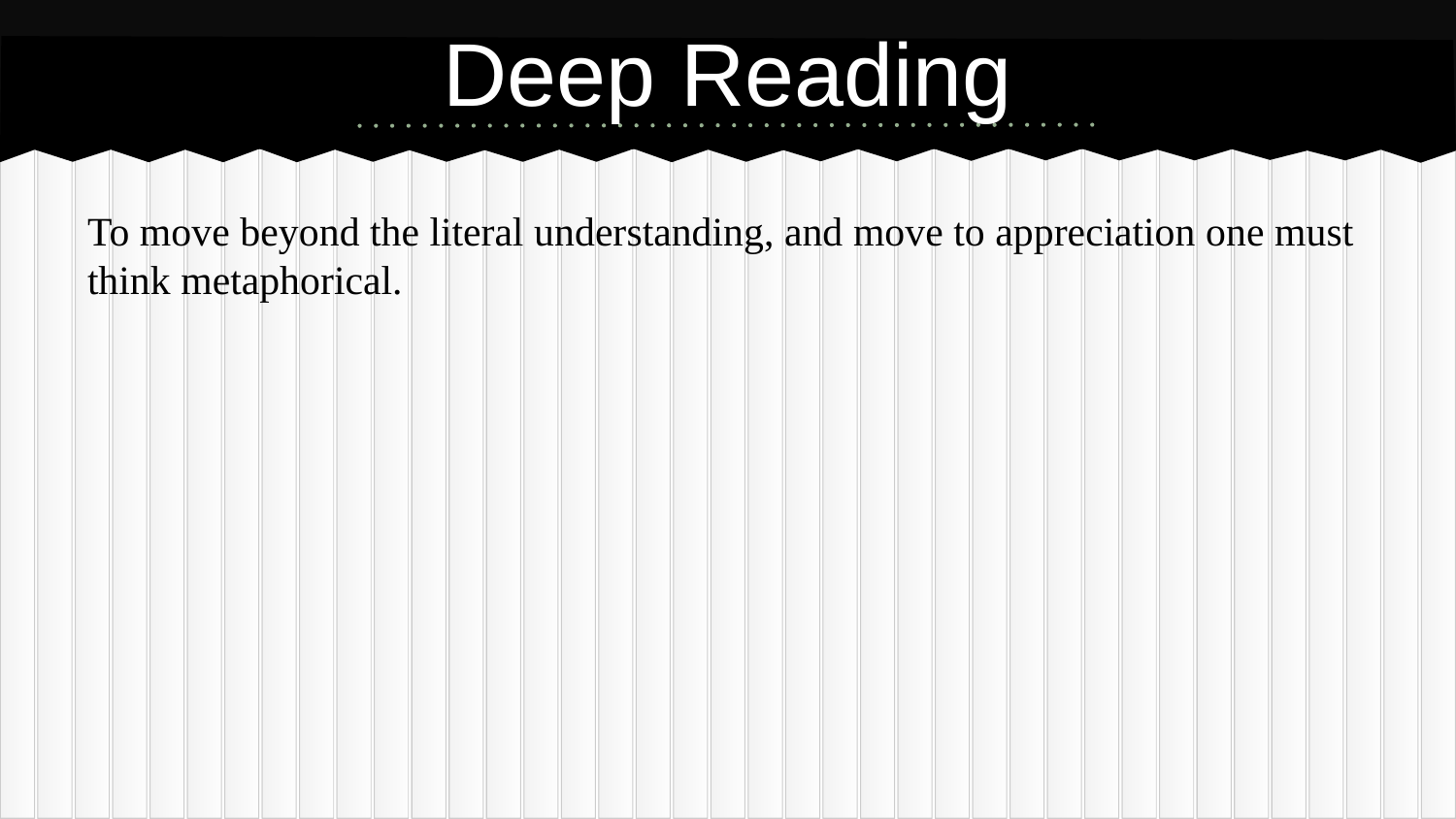

# Deep Reading
To move beyond the literal understanding, and move to appreciation one must think metaphorical.